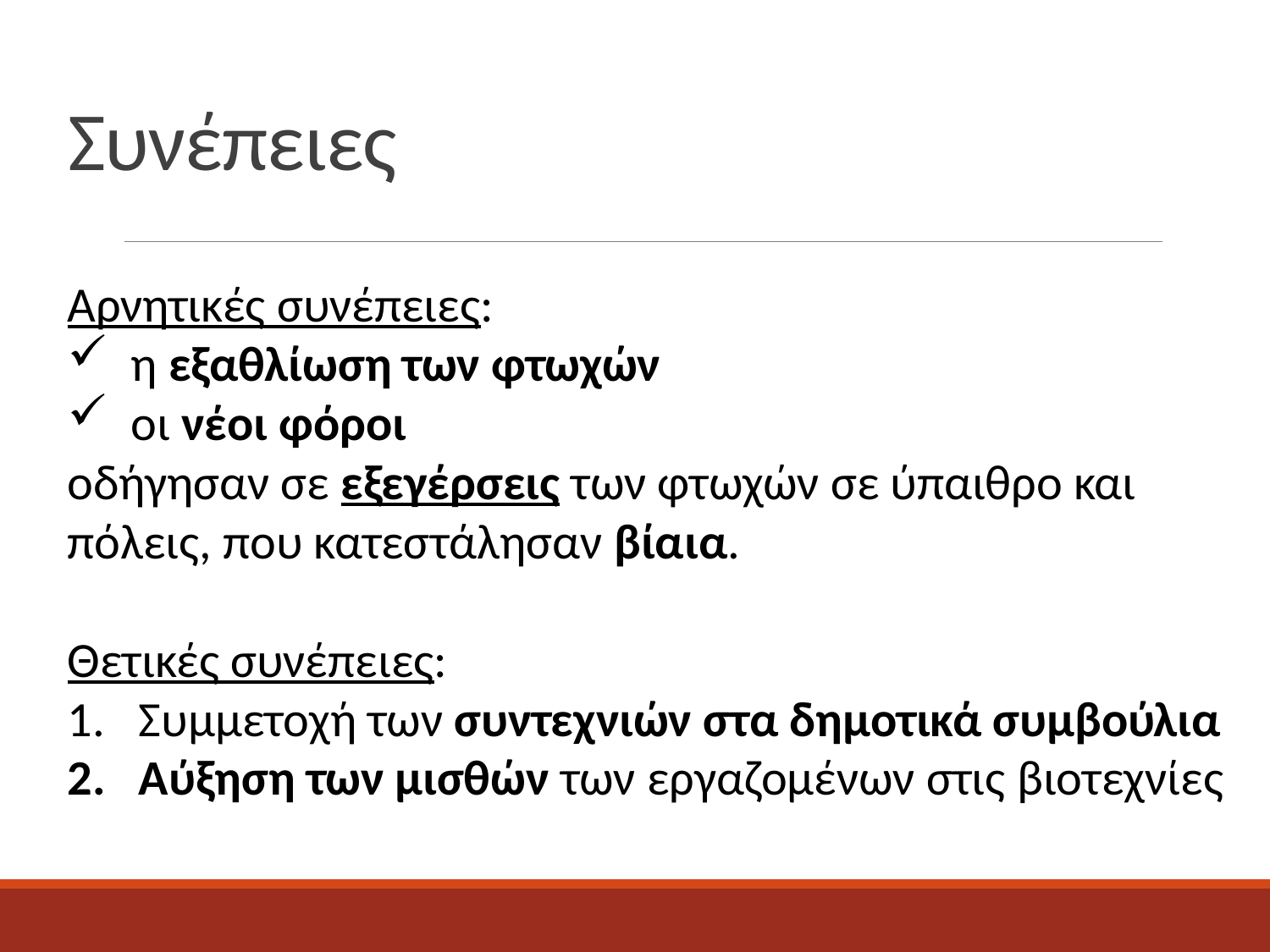

# Συνέπειες
Αρνητικές συνέπειες:
η εξαθλίωση των φτωχών
οι νέοι φόροι
οδήγησαν σε εξεγέρσεις των φτωχών σε ύπαιθρο και πόλεις, που κατεστάλησαν βίαια.

Θετικές συνέπειες:
Συμμετοχή των συντεχνιών στα δημοτικά συμβούλια
Αύξηση των μισθών των εργαζομένων στις βιοτεχνίες